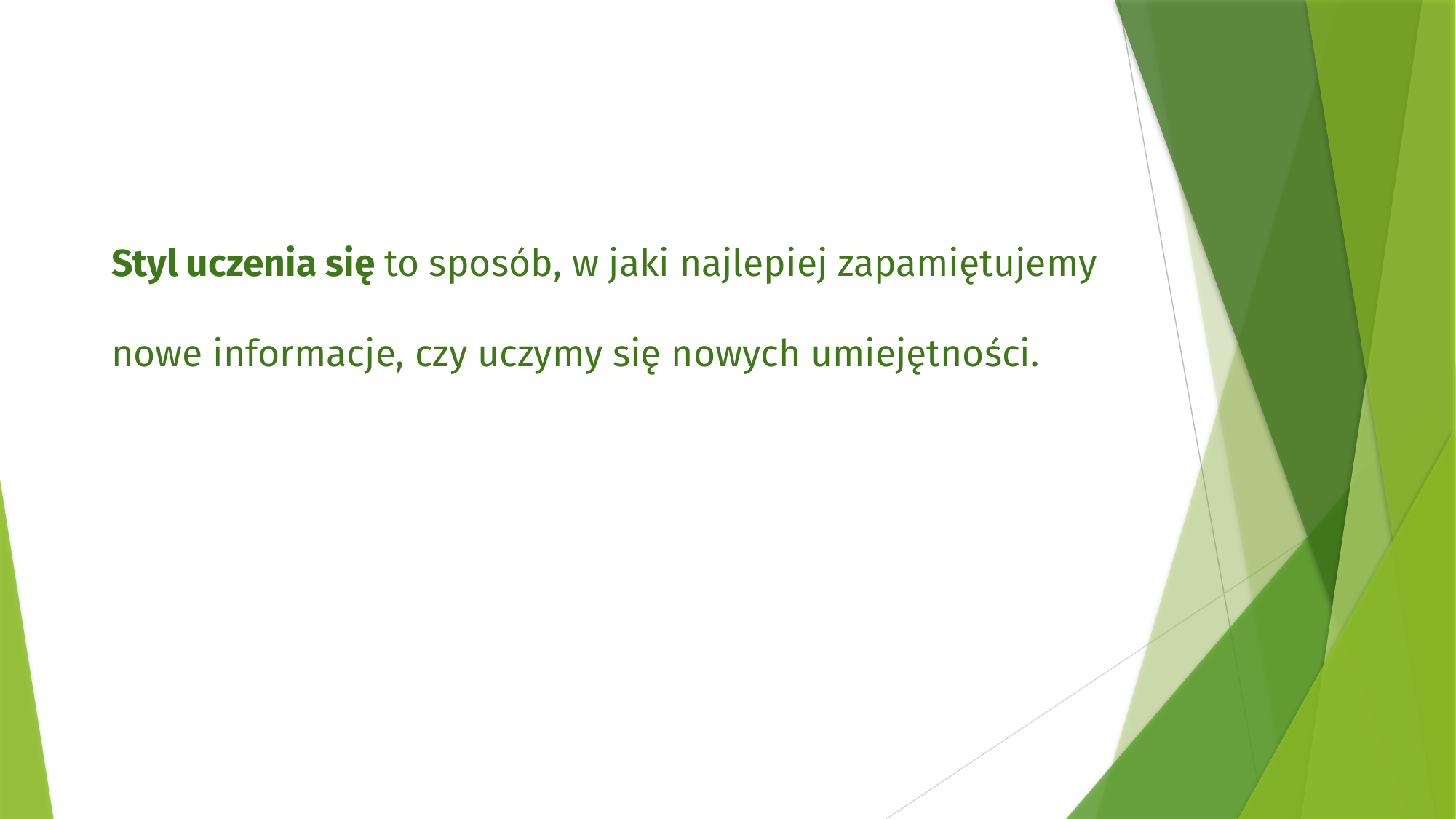

# Styl uczenia się to sposób, w jaki najlepiej zapamiętujemy nowe informacje, czy uczymy się nowych umiejętności.